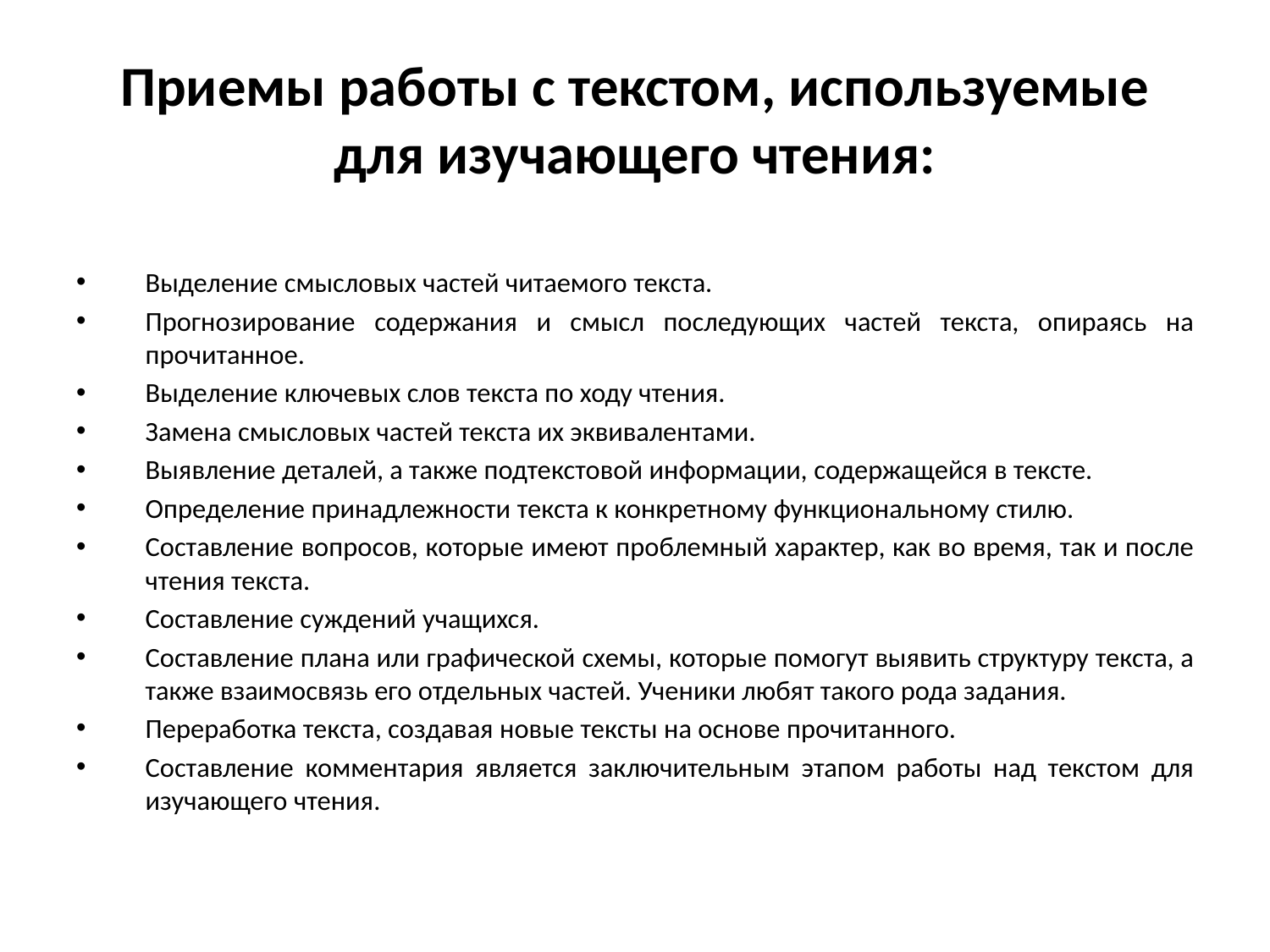

# Приемы работы с текстом, используемые для изучающего чтения:

Выделение смысловых частей читаемого текста.
Прогнозирование содержания и смысл последующих частей текста, опираясь на прочитанное.
Выделение ключевых слов текста по ходу чтения.
Замена смысловых частей текста их эквивалентами.
Выявление деталей, а также подтекстовой информации, содержащейся в тексте.
Определение принадлежности текста к конкретному функциональному стилю.
Составление вопросов, которые имеют проблемный характер, как во время, так и после чтения текста.
Составление суждений учащихся.
Составление плана или графической схемы, которые помогут выявить структуру текста, а также взаимосвязь его отдельных частей. Ученики любят такого рода задания.
Переработка текста, создавая новые тексты на основе прочитанного.
Составление комментария является заключительным этапом работы над текстом для изучающего чтения.